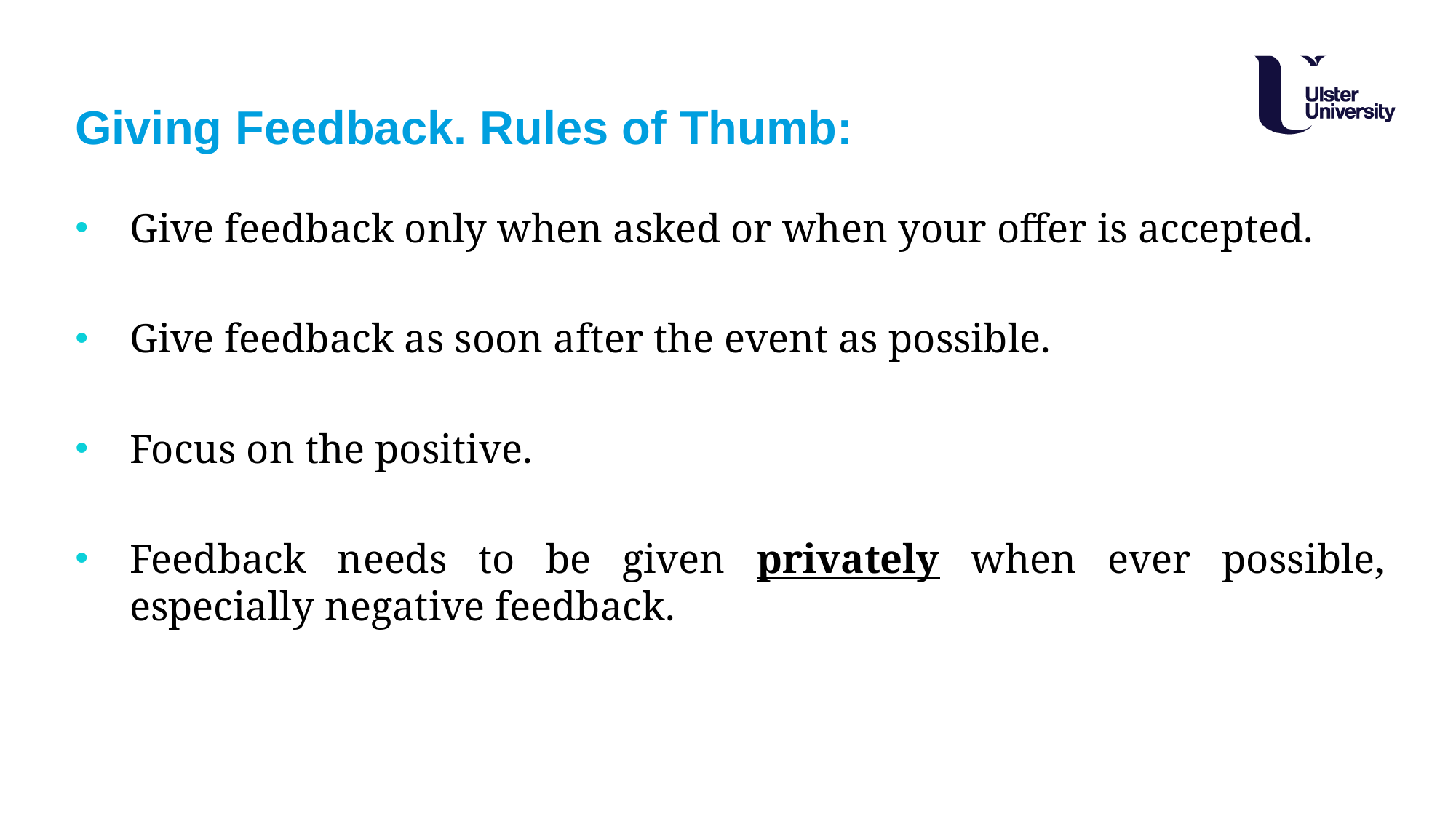

# Giving Feedback. Rules of Thumb:
Give feedback only when asked or when your offer is accepted.

Give feedback as soon after the event as possible.

Focus on the positive.

Feedback needs to be given privately when ever possible, especially negative feedback.